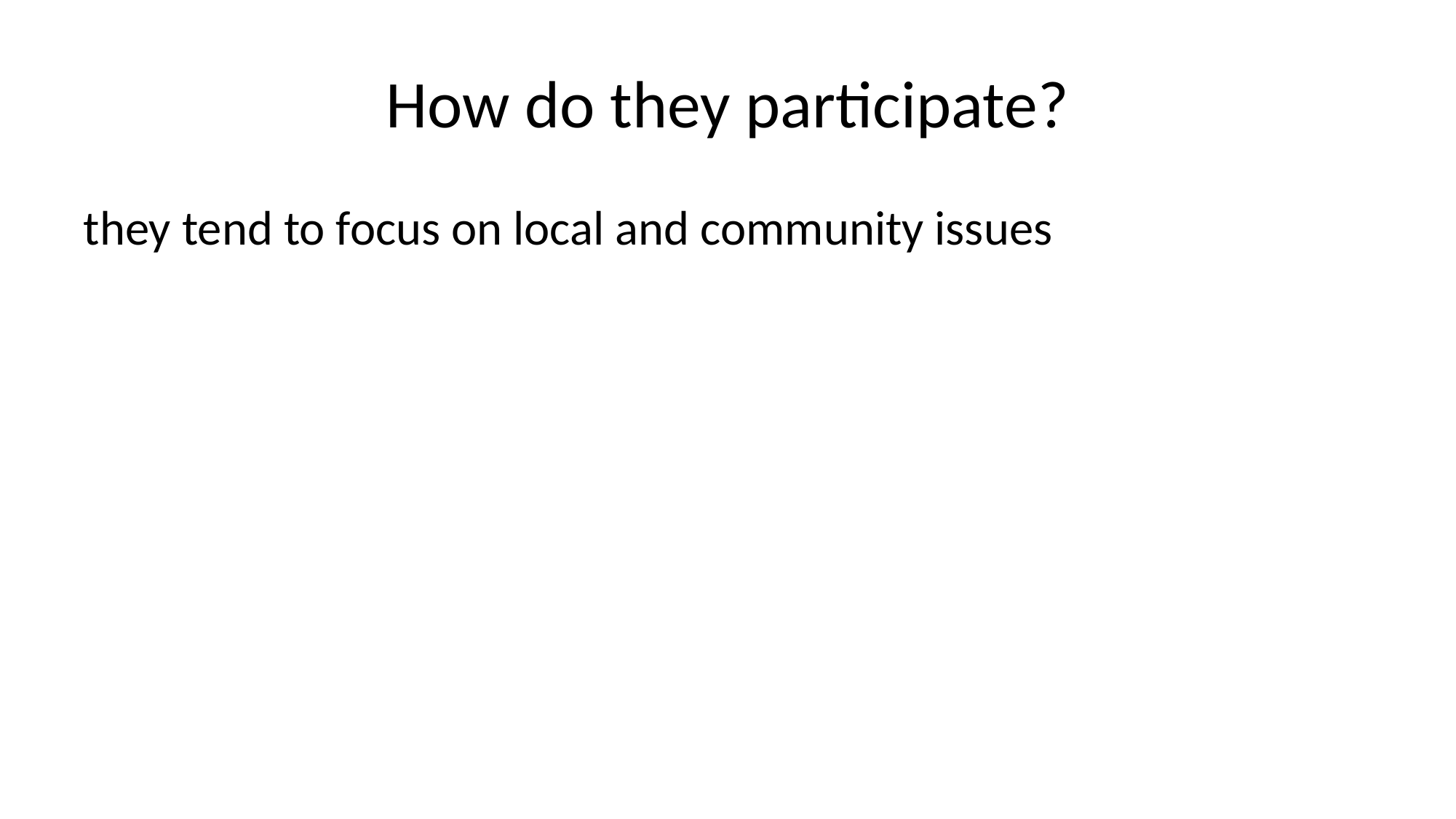

# How do they participate?
they tend to focus on local and community issues